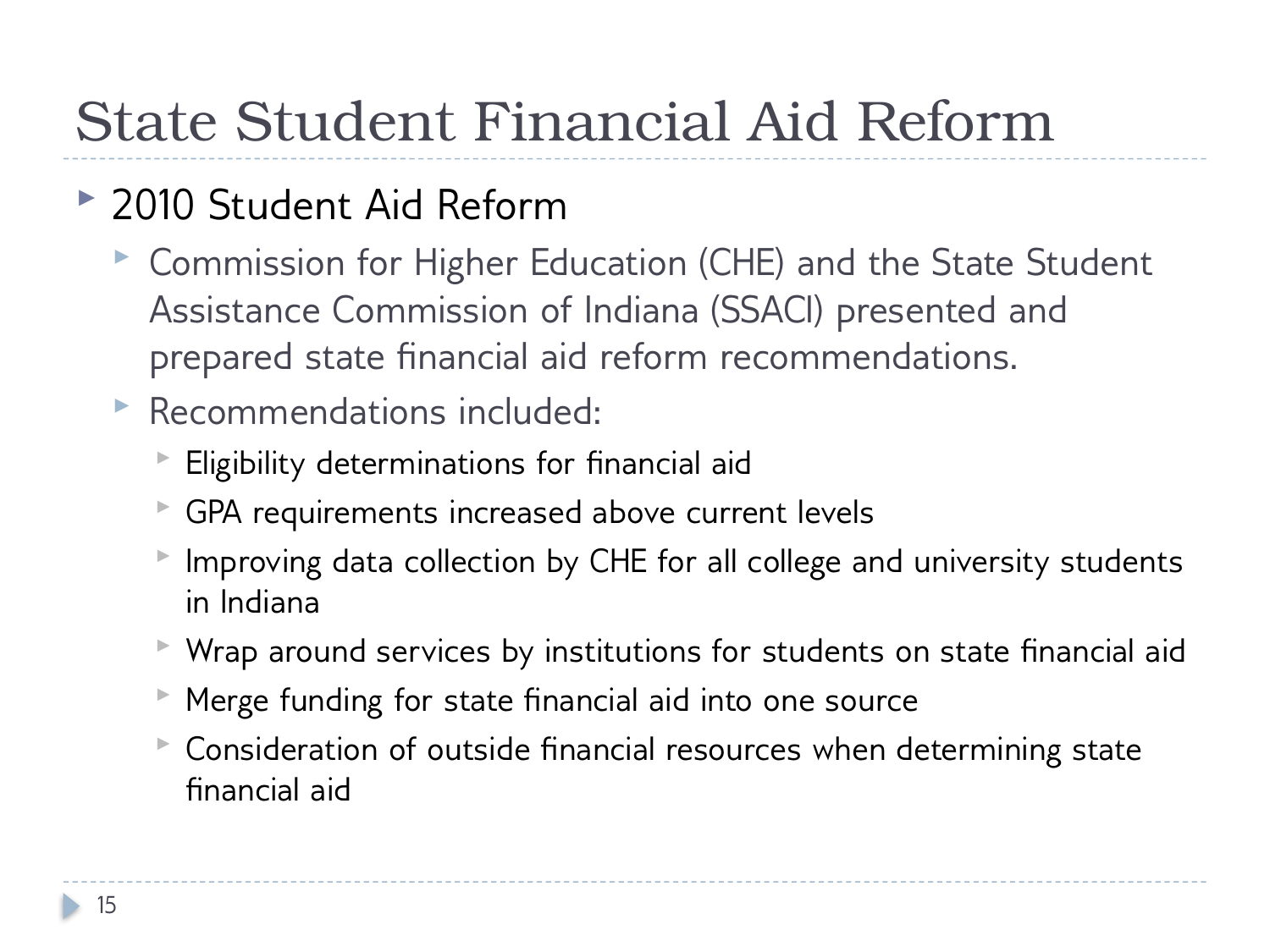

# State Student Financial Aid Reform
2010 Student Aid Reform
Commission for Higher Education (CHE) and the State Student Assistance Commission of Indiana (SSACI) presented and prepared state financial aid reform recommendations.
Recommendations included:
Eligibility determinations for financial aid
GPA requirements increased above current levels
Improving data collection by CHE for all college and university students in Indiana
Wrap around services by institutions for students on state financial aid
Merge funding for state financial aid into one source
Consideration of outside financial resources when determining state financial aid
15